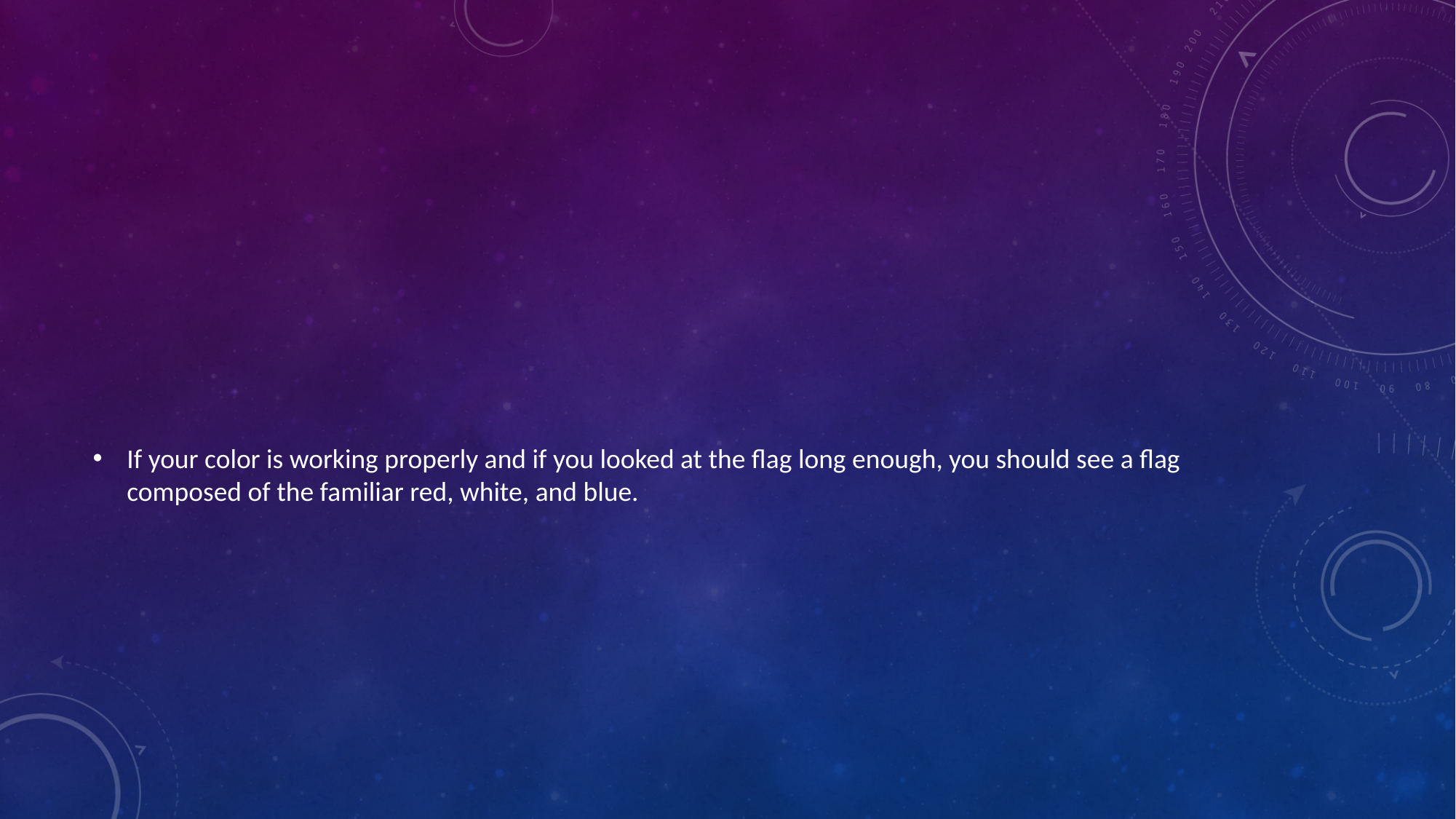

#
If your color is working properly and if you looked at the flag long enough, you should see a flag composed of the familiar red, white, and blue.